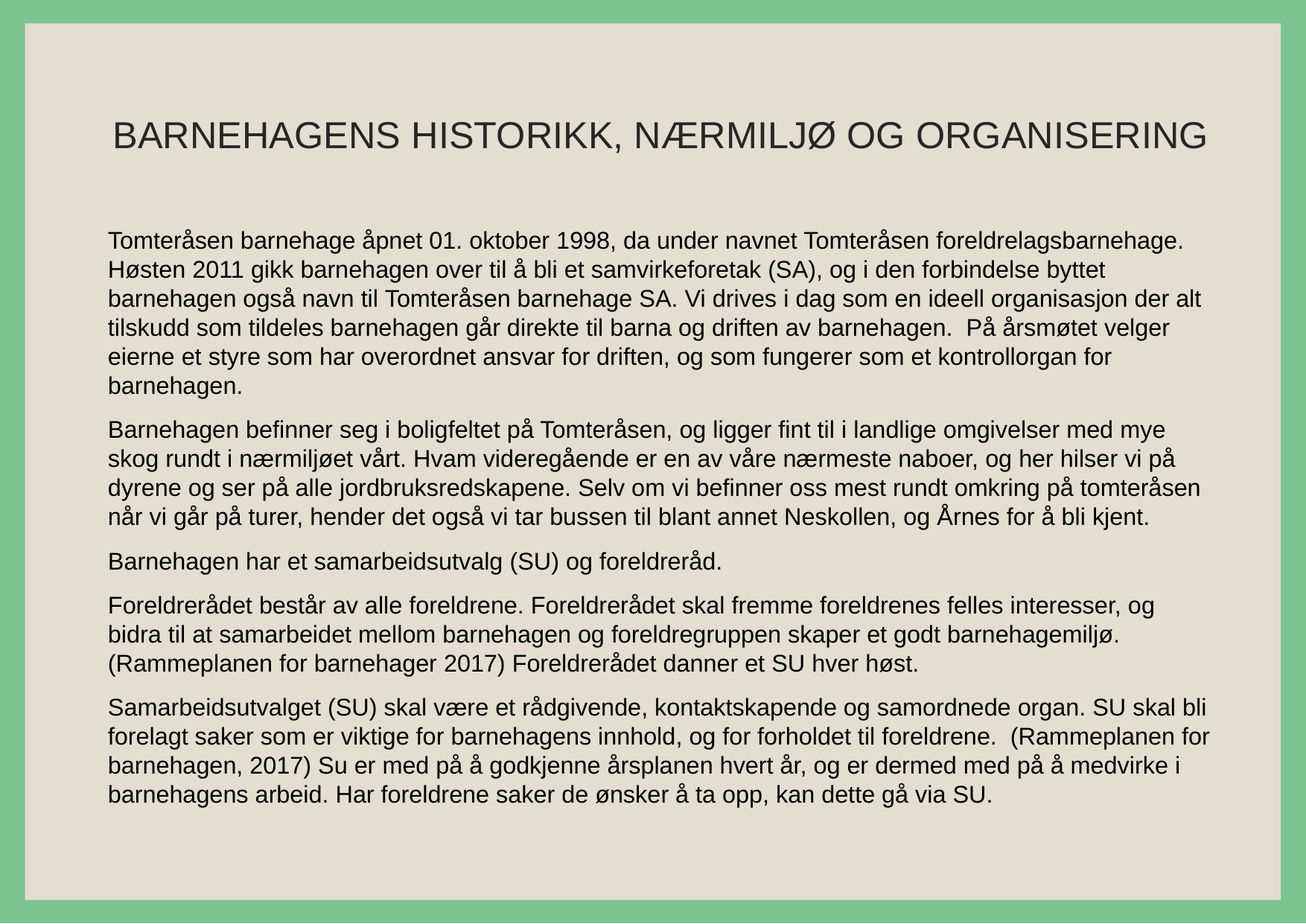

# BARNEHAGENS HISTORIKK, NÆRMILJØ OG ORGANISERING
Tomteråsen barnehage åpnet 01. oktober 1998, da under navnet Tomteråsen foreldrelagsbarnehage. Høsten 2011 gikk barnehagen over til å bli et samvirkeforetak (SA), og i den forbindelse byttet barnehagen også navn til Tomteråsen barnehage SA. Vi drives i dag som en ideell organisasjon der alt tilskudd som tildeles barnehagen går direkte til barna og driften av barnehagen.  På årsmøtet velger eierne et styre som har overordnet ansvar for driften, og som fungerer som et kontrollorgan for barnehagen.
Barnehagen befinner seg i boligfeltet på Tomteråsen, og ligger fint til i landlige omgivelser med mye skog rundt i nærmiljøet vårt. Hvam videregående er en av våre nærmeste naboer, og her hilser vi på dyrene og ser på alle jordbruksredskapene. Selv om vi befinner oss mest rundt omkring på tomteråsen når vi går på turer, hender det også vi tar bussen til blant annet Neskollen, og Årnes for å bli kjent.
Barnehagen har et samarbeidsutvalg (SU) og foreldreråd.
Foreldrerådet består av alle foreldrene. Foreldrerådet skal fremme foreldrenes felles interesser, og bidra til at samarbeidet mellom barnehagen og foreldregruppen skaper et godt barnehagemiljø. (Rammeplanen for barnehager 2017) Foreldrerådet danner et SU hver høst.
Samarbeidsutvalget (SU) skal være et rådgivende, kontaktskapende og samordnede organ. SU skal bli forelagt saker som er viktige for barnehagens innhold, og for forholdet til foreldrene.  (Rammeplanen for barnehagen, 2017) Su er med på å godkjenne årsplanen hvert år, og er dermed med på å medvirke i barnehagens arbeid. Har foreldrene saker de ønsker å ta opp, kan dette gå via SU.